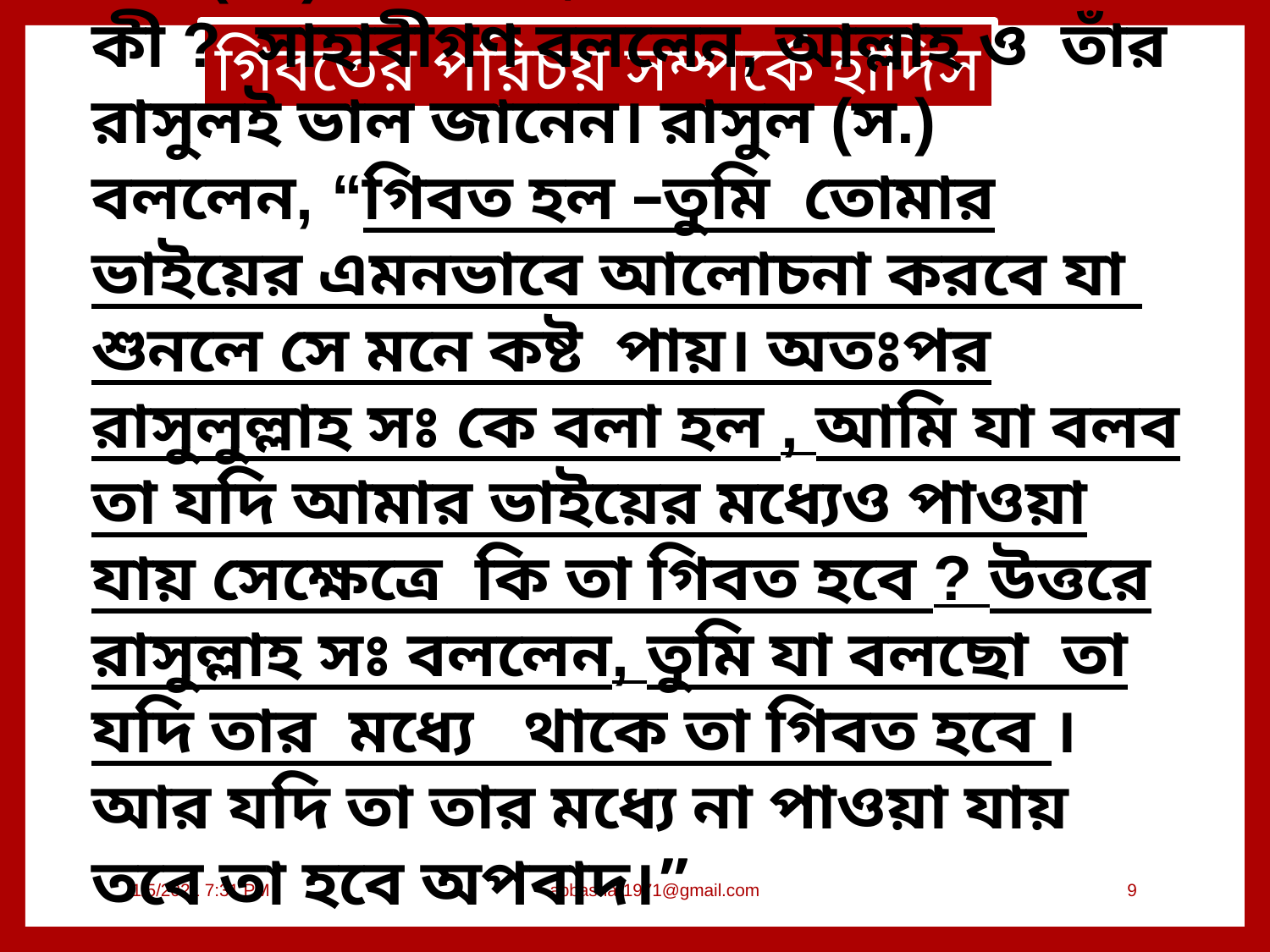

গিবতের পরিচয় সম্পর্কে হাদিস
নবি (সঃ) বললেন ,তোমরা  কি জান গিবত কী ?  সাহাবীগণ বললেন, আল্লাহ ও  তাঁর রাসুলই ভাল জানেন। রাসুল (স.)  বললেন, “গিবত হল –তুমি  তোমার ভাইয়ের এমনভাবে আলোচনা করবে যা  শুনলে সে মনে কষ্ট  পায়। অতঃপর রাসুলুল্লাহ সঃ কে বলা হল , আমি যা বলব তা যদি আমার ভাইয়ের মধ্যেও পাওয়া যায় সেক্ষেত্রে  কি তা গিবত হবে ? উত্তরে রাসুল্লাহ সঃ বললেন, তুমি যা বলছো  তা যদি তার  মধ্যে   থাকে তা গিবত হবে । আর যদি তা তার মধ্যে না পাওয়া যায় তবে তা হবে অপবাদ।”
                                                          (মুসলিম)
1/5/2021 7:31 PM
abbashar1971@gmail.com
9